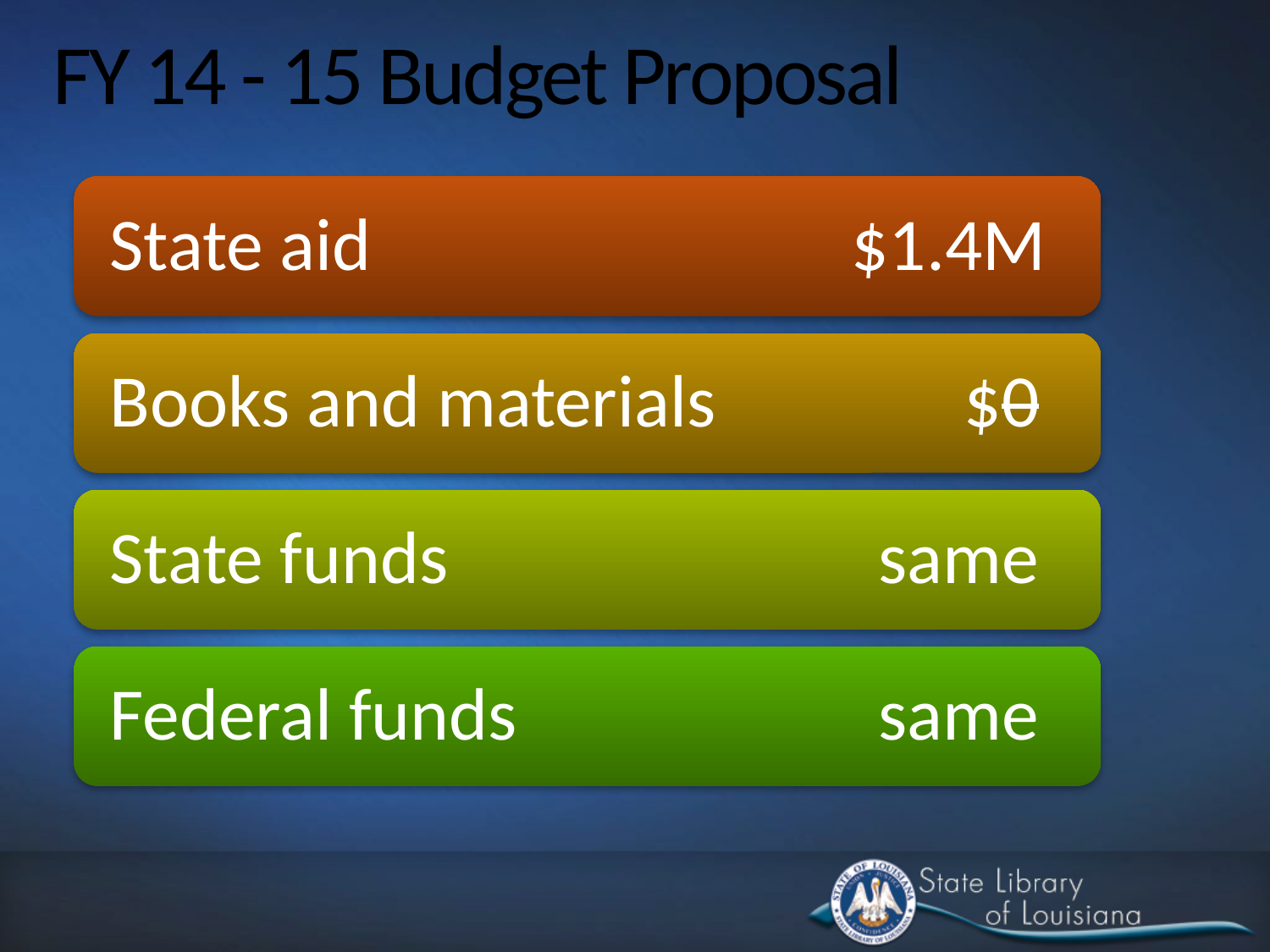

# FY 14 - 15 Budget Proposal
State aid	$1.4M
Books and materials	$0
State funds	same
Federal funds	same